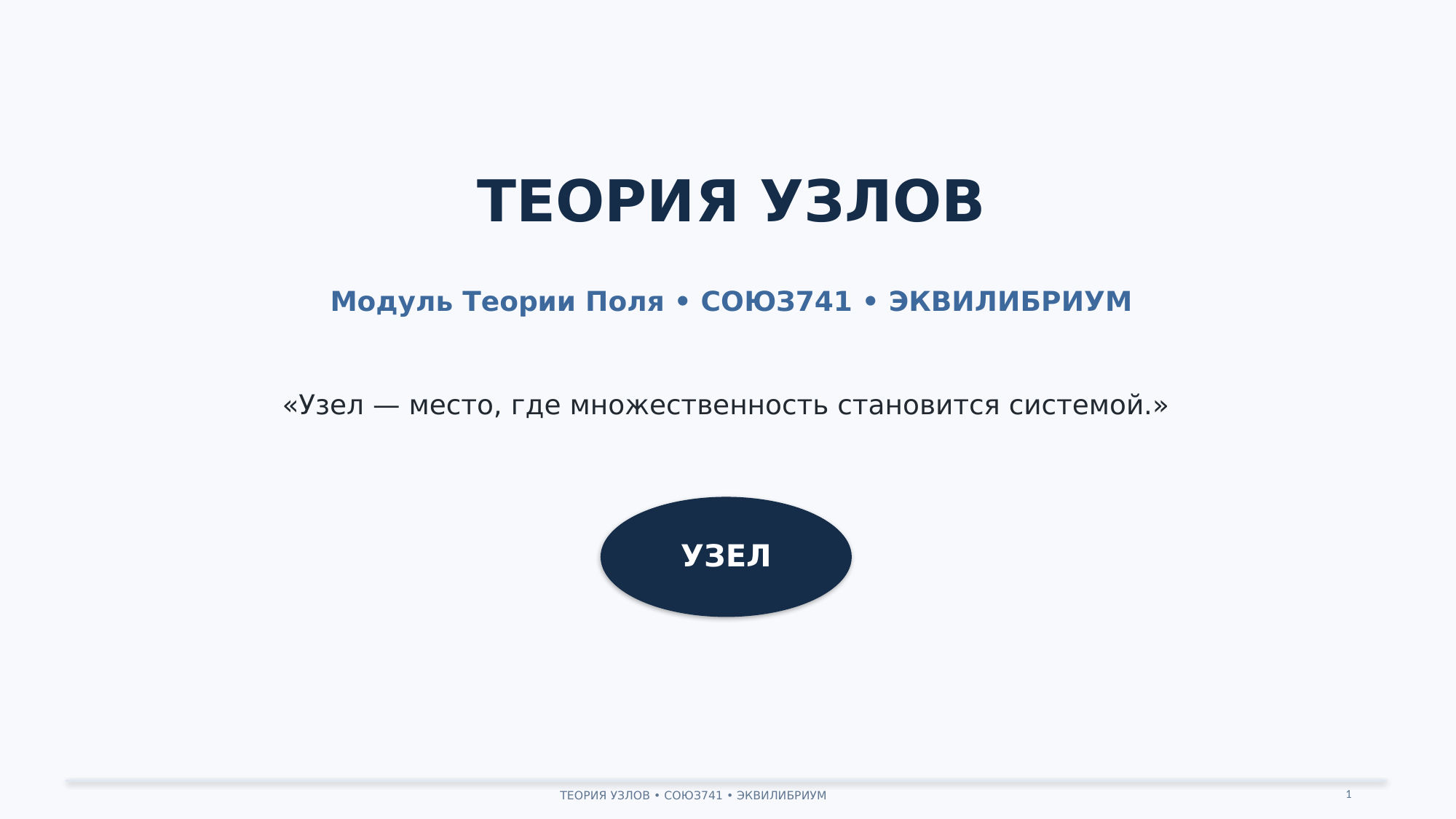

ТЕОРИЯ УЗЛОВ
Модуль Теории Поля • СОЮЗ741 • ЭКВИЛИБРИУМ
«Узел — место, где множественность становится системой.»

УЗЕЛ

1
ТЕОРИЯ УЗЛОВ • СОЮЗ741 • ЭКВИЛИБРИУМ